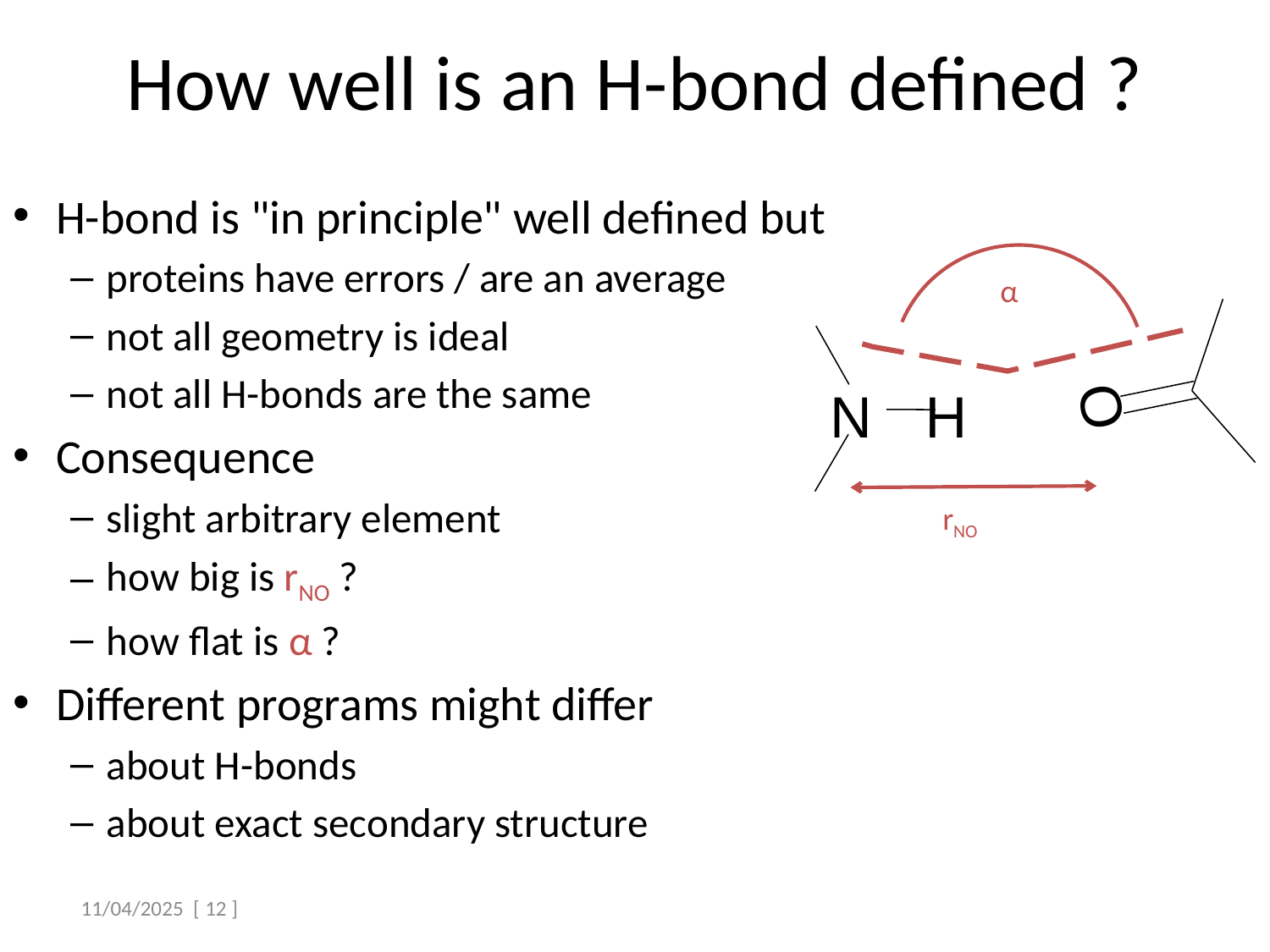

# How well is an H-bond defined ?
H-bond is "in principle" well defined but
proteins have errors / are an average
not all geometry is ideal
not all H-bonds are the same
Consequence
slight arbitrary element
how big is rNO ?
how flat is α ?
Different programs might differ
about H-bonds
about exact secondary structure

α
O

N
H

rNO
 11/04/2025  [ 12 ]